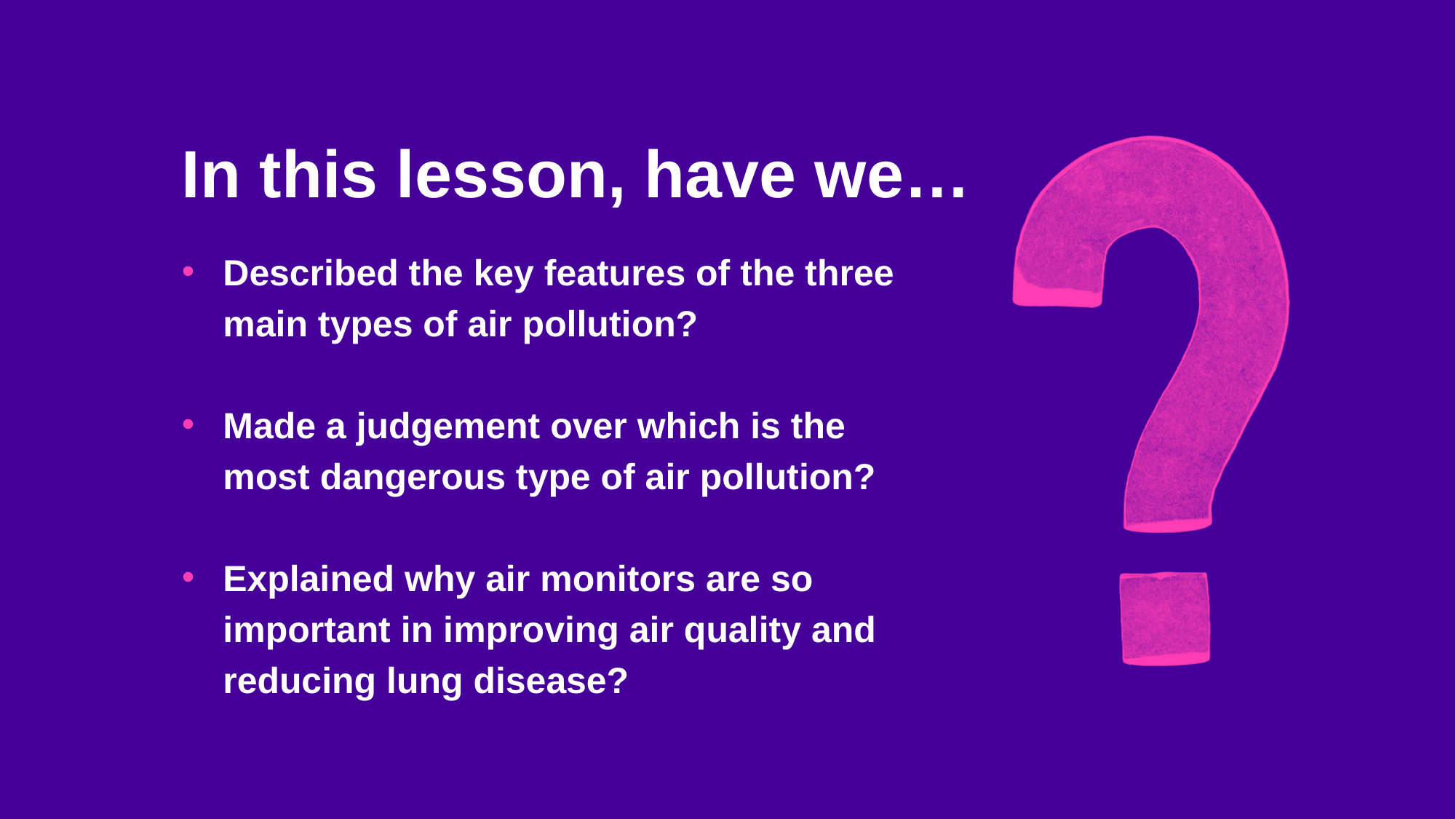

In this lesson, have we…

Described the key features of the three main types of air pollution?

Made a judgement over which is the most dangerous type of air pollution?

Explained why air monitors are so important in improving air quality and reducing lung disease?